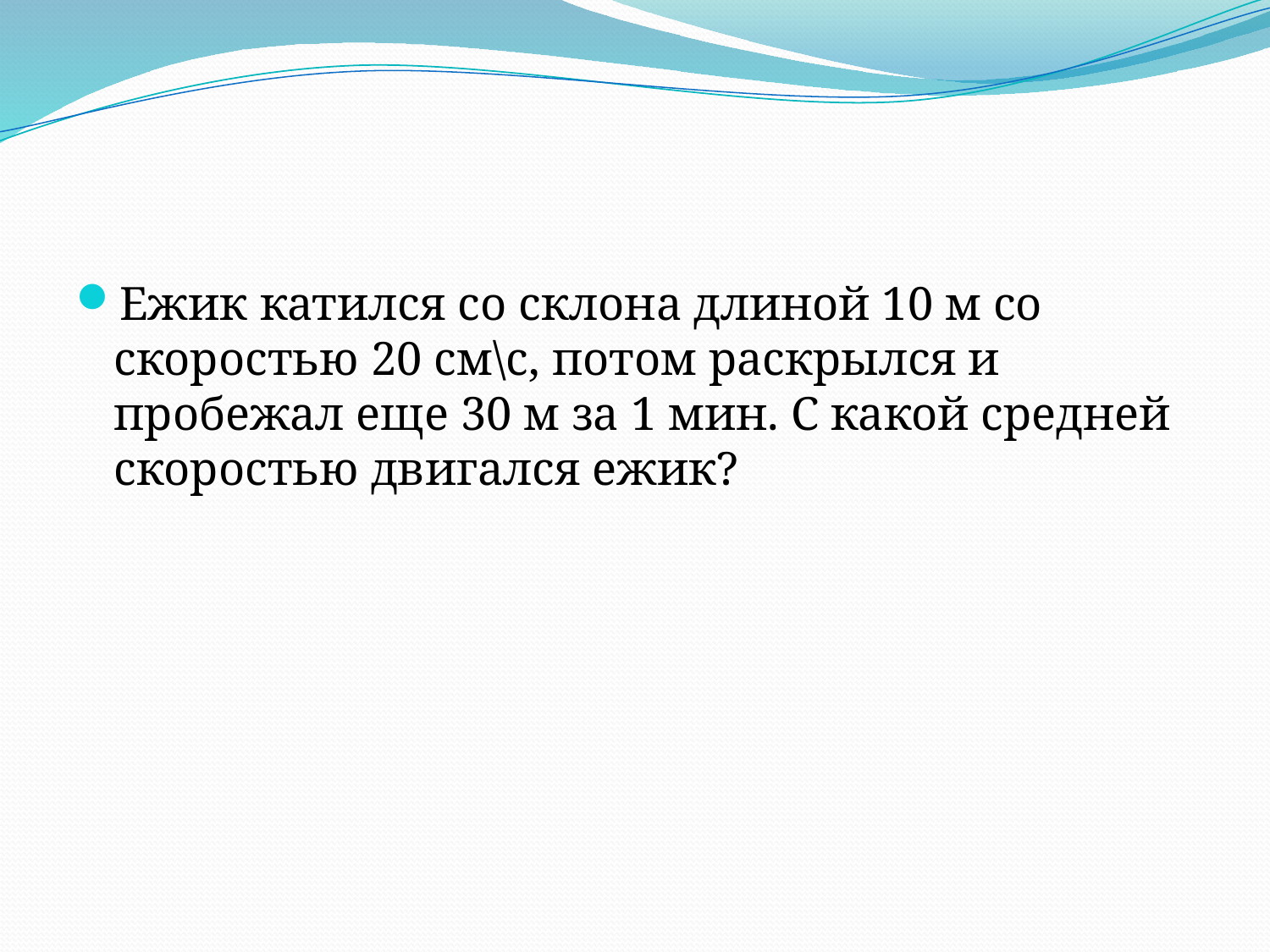

Ежик катился со склона длиной 10 м со скоростью 20 см\с, потом раскрылся и пробежал еще 30 м за 1 мин. С какой средней скоростью двигался ежик?